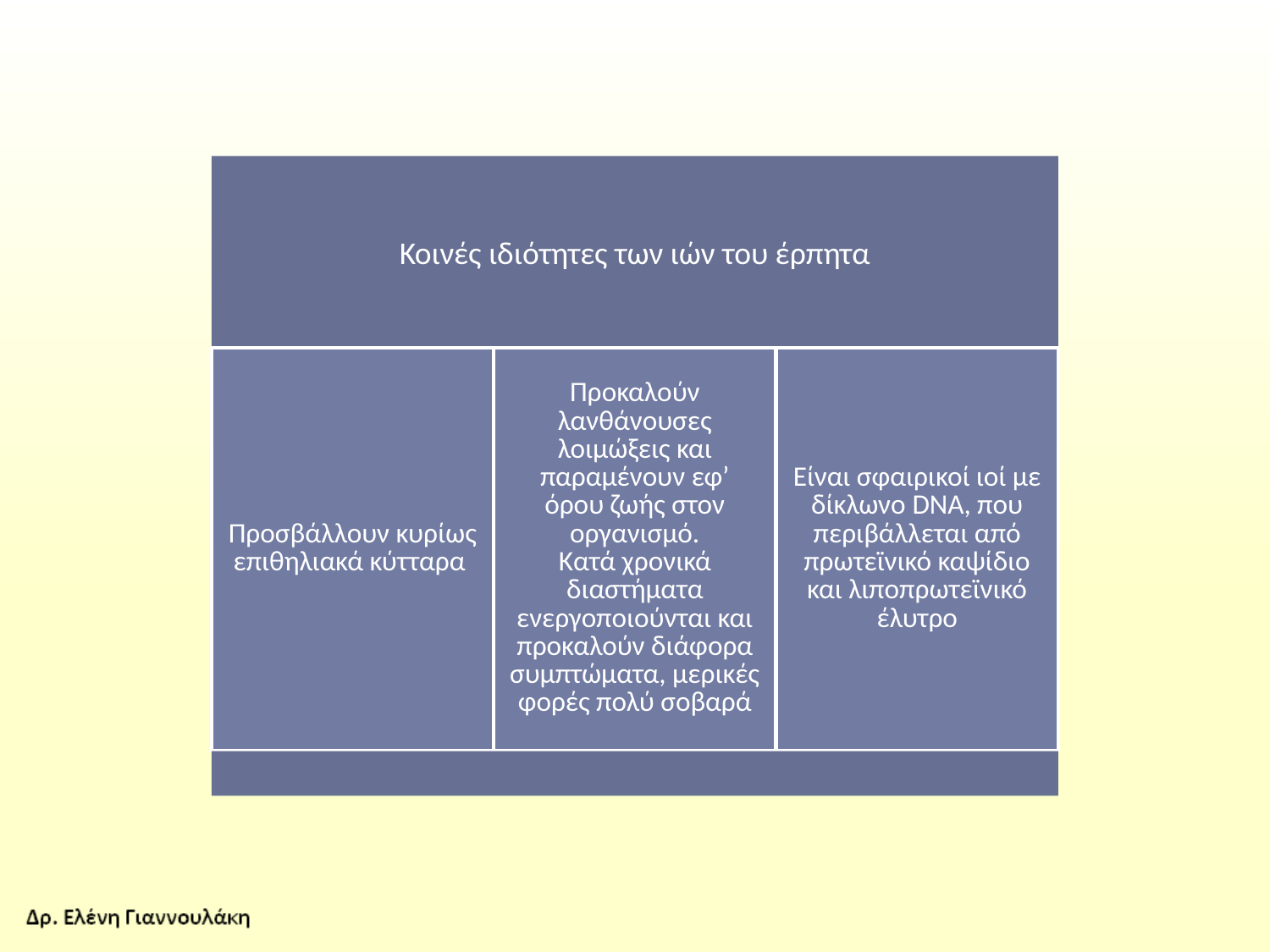

Κοινές ιδιότητες των ιών του έρπητα
Προσβάλλουν κυρίως επιθηλιακά κύτταρα
Προκαλούν λανθάνουσες λοιμώξεις και παραμένουν εφ’ όρου ζωής στον οργανισμό.
Κατά χρονικά διαστήματα ενεργοποιούνται και προκαλούν διάφορα συμπτώματα, μερικές φορές πολύ σοβαρά
Είναι σφαιρικοί ιοί με δίκλωνο DNA, που περιβάλλεται από πρωτεϊνικό καψίδιο και λιποπρωτεϊνικό έλυτρο